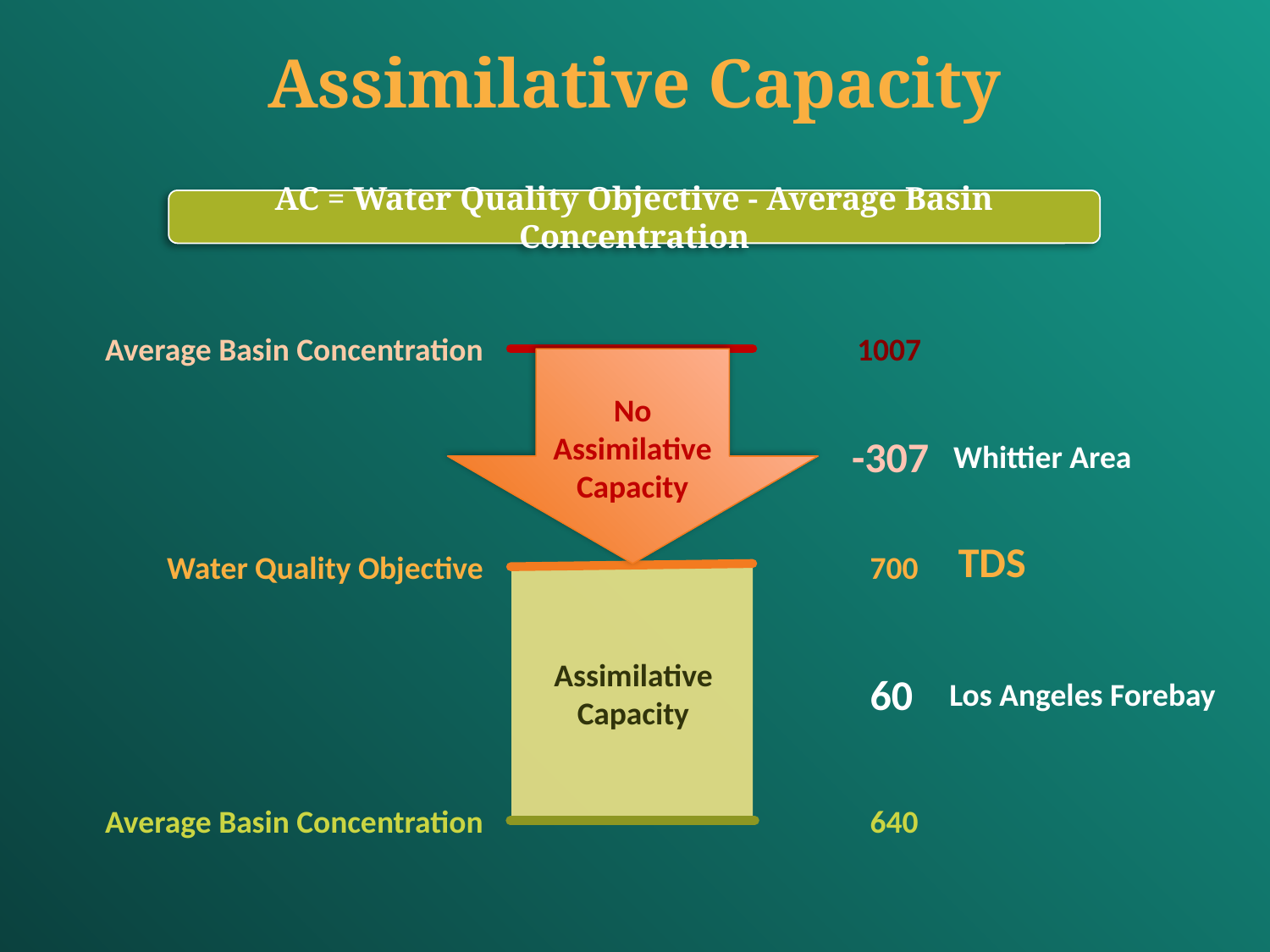

# Assimilative Capacity
AC = Water Quality Objective - Average Basin Concentration
Average Basin Concentration
1007
Whittier Area

No Assimilative Capacity

-307
TDS
700
Los Angeles Forebay
640
60
Water Quality Objective

Assimilative Capacity
Average Basin Concentration